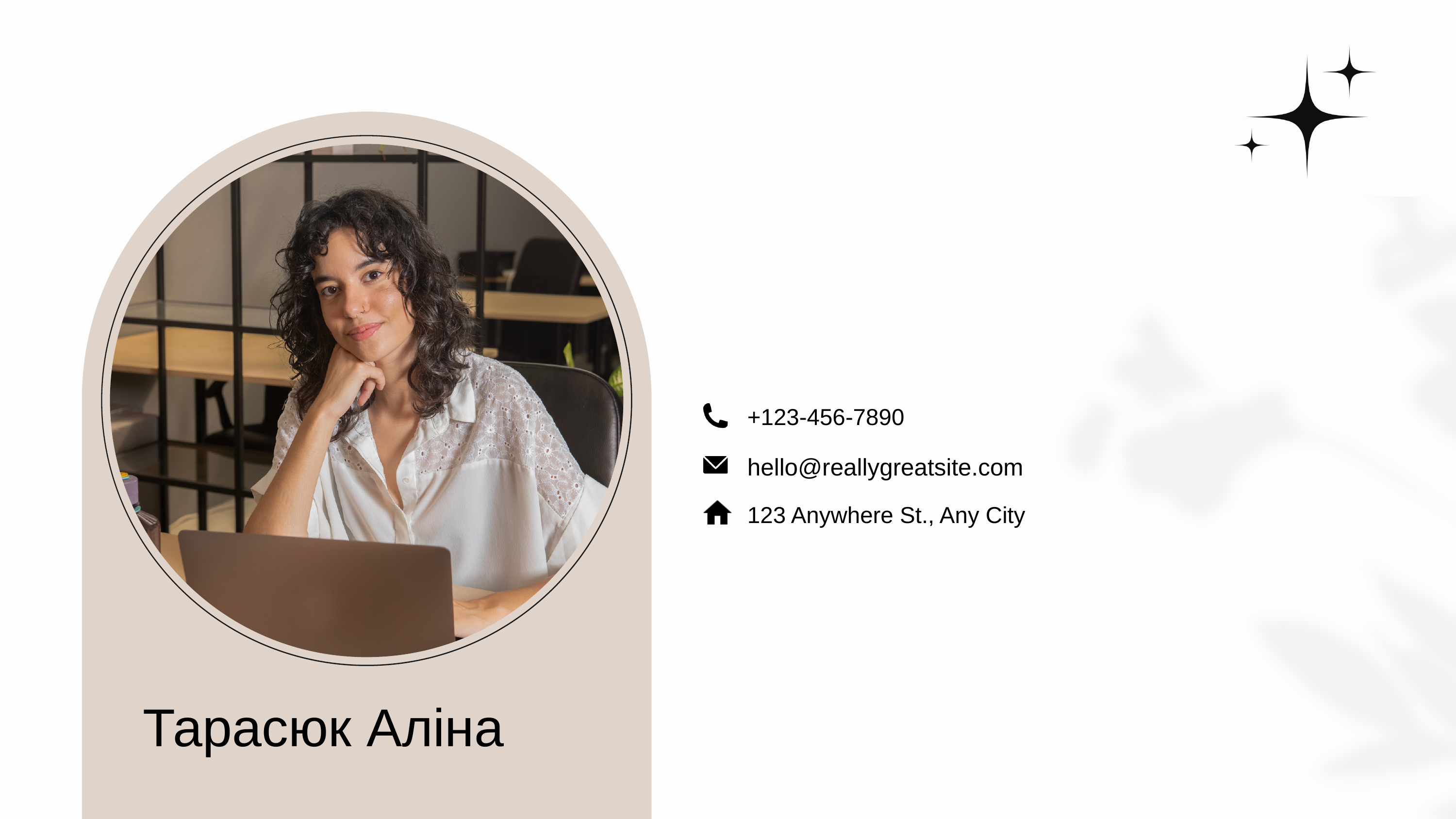

+123-456-7890

hello@reallygreatsite.com

123 Anywhere St., Any City

Тарасюк Аліна